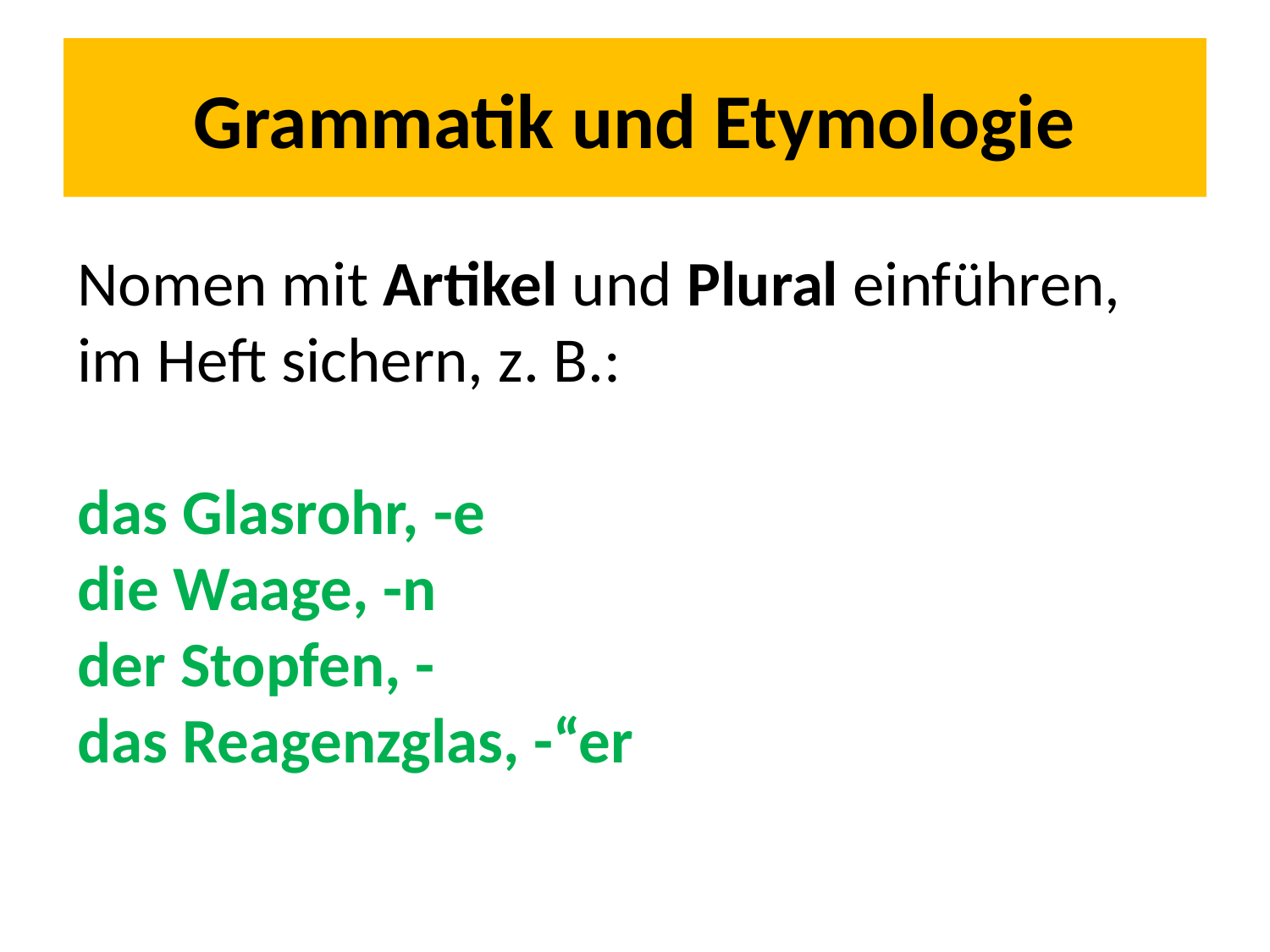

# Grammatik und Etymologie
Nomen mit Artikel und Plural einführen, im Heft sichern, z. B.:

das Glasrohr, -e
die Waage, -n
der Stopfen, -
das Reagenzglas, -“er